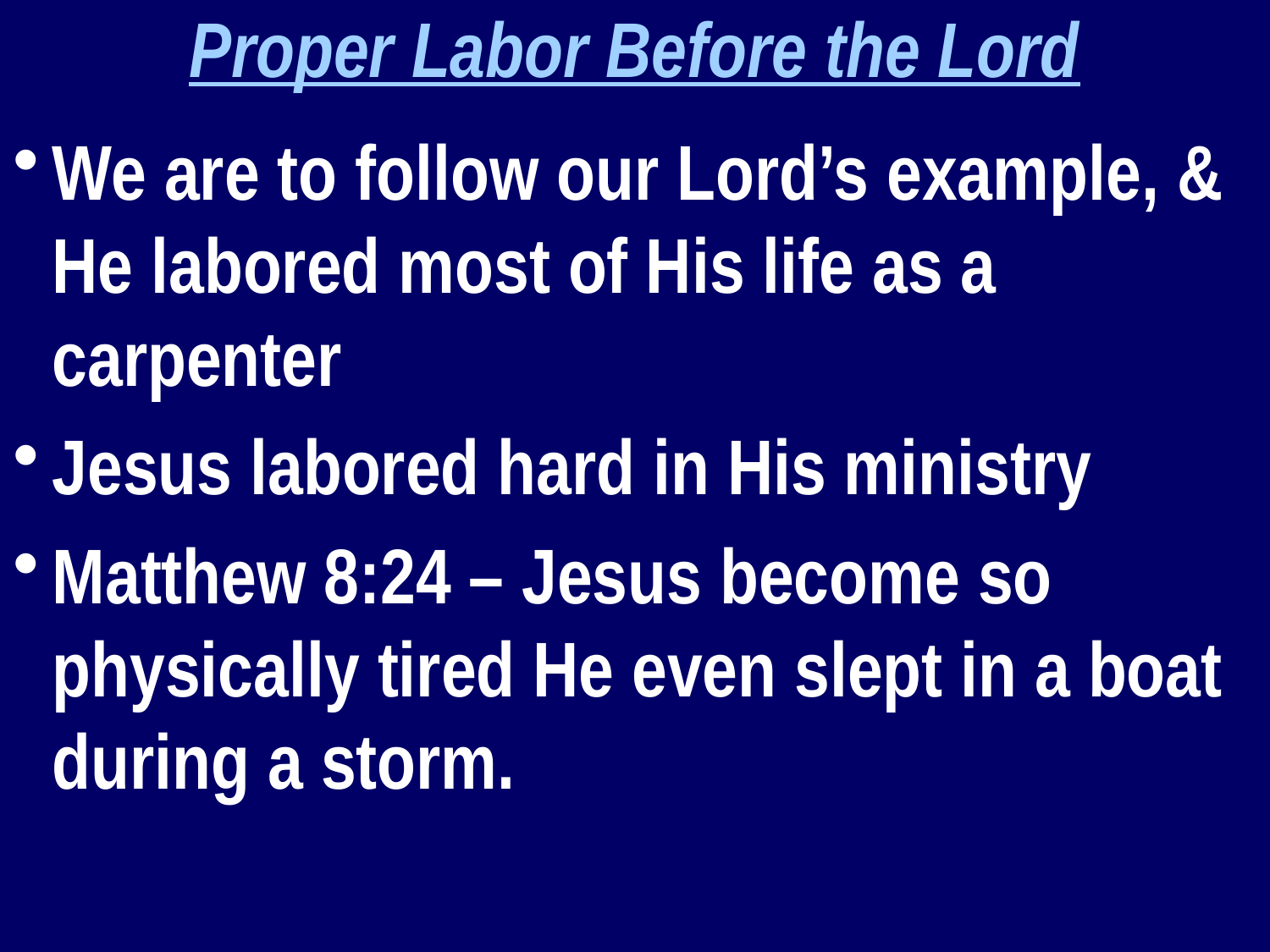

Proper Labor Before the Lord
We are to follow our Lord’s example, &  He labored most of His life as a carpenter
Jesus labored hard in His ministry
Matthew 8:24 – Jesus become so physically tired He even slept in a boat during a storm.